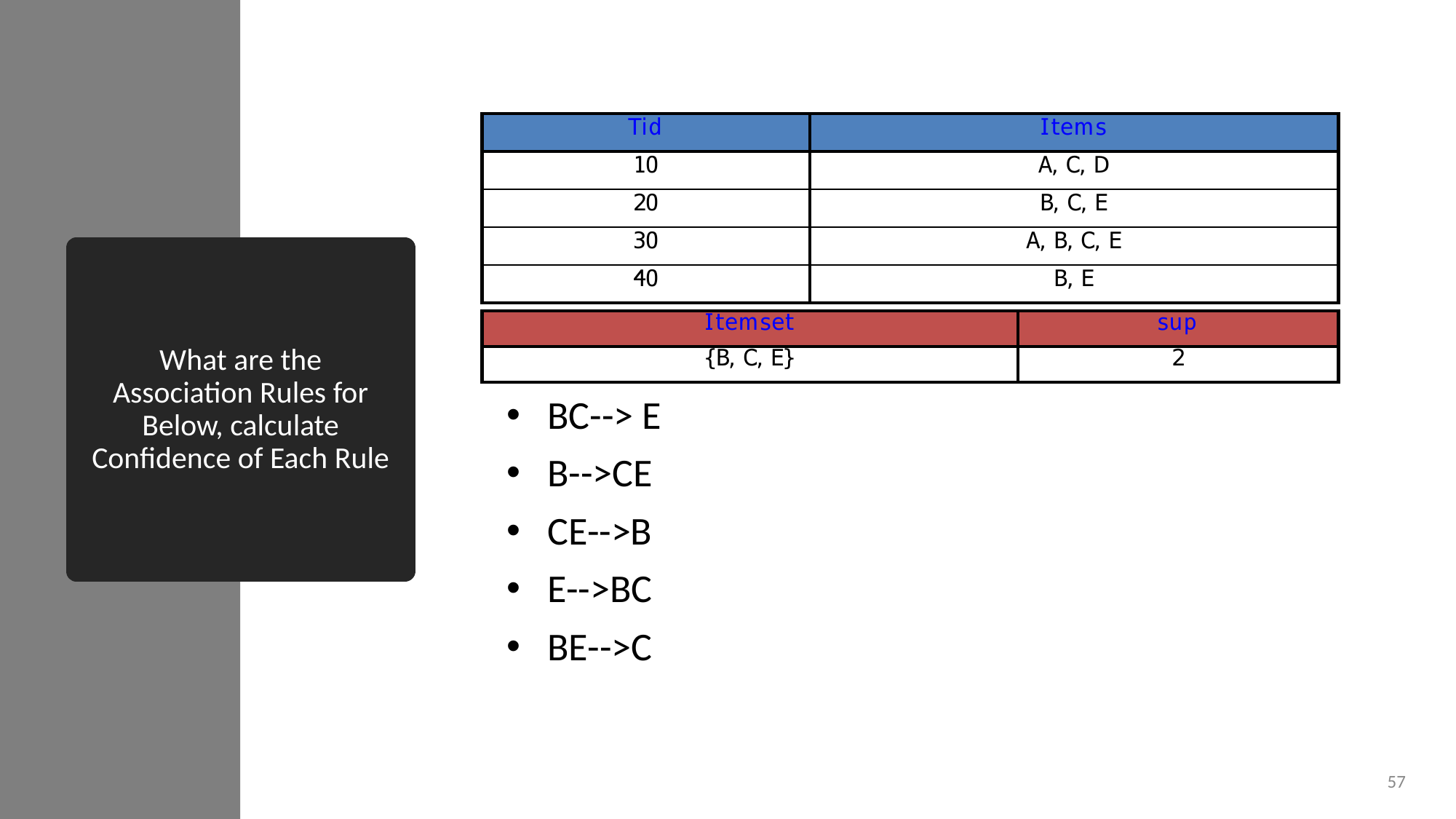

| Tid | Items |
| --- | --- |
| 10 | A, C, D |
| 20 | B, C, E |
| 30 | A, B, C, E |
| 40 | B, E |
# What are the Association Rules for Below, calculate Confidence of Each Rule
| Itemset | sup |
| --- | --- |
| {B, C, E} | 2 |
BC--> E
B-->CE
CE-->B
E-->BC
BE-->C

57